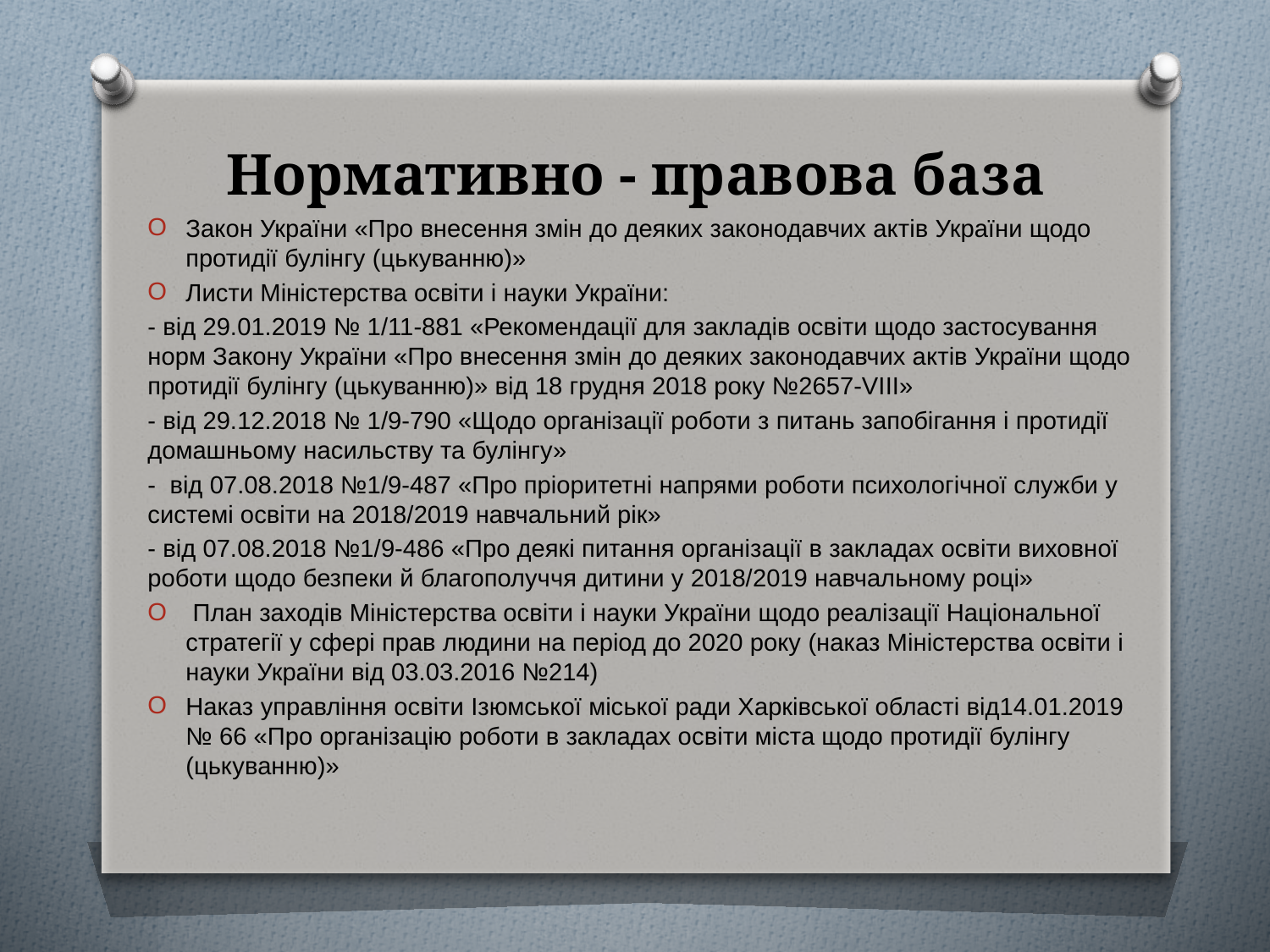

# Нормативно - правова база
Закон України «Про внесення змін до деяких законодавчих актів України щодо протидії булінгу (цькуванню)»
Листи Міністерства освіти і науки України:
- від 29.01.2019 № 1/11-881 «Рекомендації для закладів освіти щодо застосування норм Закону України «Про внесення змін до деяких законодавчих актів України щодо протидії булінгу (цькуванню)» від 18 грудня 2018 року №2657-VІІІ»
- від 29.12.2018 № 1/9-790 «Щодо організації роботи з питань запобігання і протидії домашньому насильству та булінгу»
-  від 07.08.2018 №1/9-487 «Про пріоритетні напрями роботи психологічної служби у системі освіти на 2018/2019 навчальний рік»
- від 07.08.2018 №1/9-486 «Про деякі питання організації в закладах освіти виховної роботи щодо безпеки й благополуччя дитини у 2018/2019 навчальному році»
 План заходів Міністерства освіти і науки України щодо реалізації Національної стратегії у сфері прав людини на період до 2020 року (наказ Міністерства освіти і науки України від 03.03.2016 №214)
Наказ управління освіти Ізюмської міської ради Харківської області від14.01.2019 № 66 «Про організацію роботи в закладах освіти міста щодо протидії булінгу (цькуванню)»